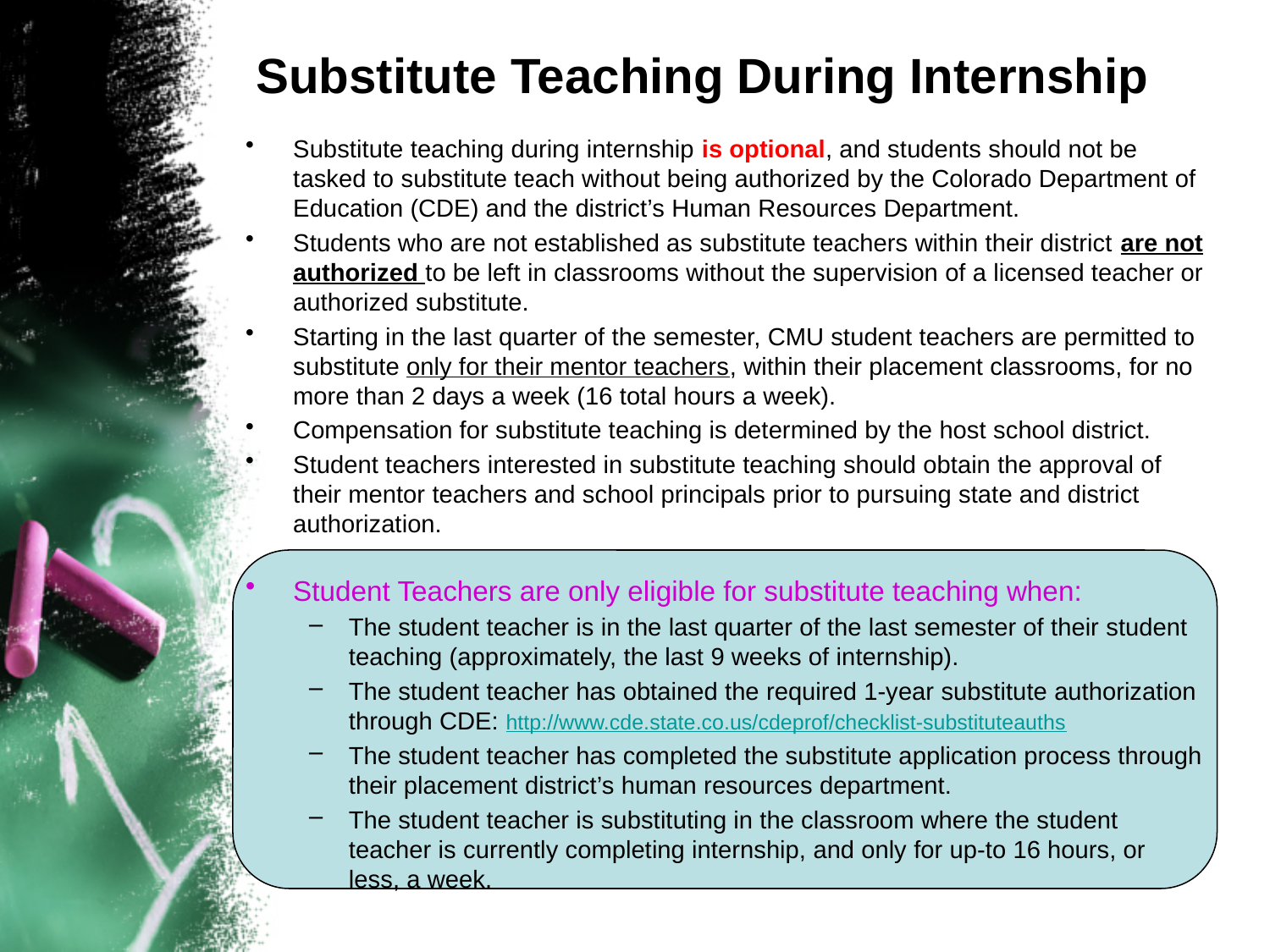

# Substitute Teaching During Internship
Substitute teaching during internship is optional, and students should not be tasked to substitute teach without being authorized by the Colorado Department of Education (CDE) and the district’s Human Resources Department.
Students who are not established as substitute teachers within their district are not authorized to be left in classrooms without the supervision of a licensed teacher or authorized substitute.
Starting in the last quarter of the semester, CMU student teachers are permitted to substitute only for their mentor teachers, within their placement classrooms, for no more than 2 days a week (16 total hours a week).
Compensation for substitute teaching is determined by the host school district.
Student teachers interested in substitute teaching should obtain the approval of their mentor teachers and school principals prior to pursuing state and district authorization.
Student Teachers are only eligible for substitute teaching when:
The student teacher is in the last quarter of the last semester of their student teaching (approximately, the last 9 weeks of internship).
The student teacher has obtained the required 1-year substitute authorization through CDE: http://www.cde.state.co.us/cdeprof/checklist-substituteauths
The student teacher has completed the substitute application process through their placement district’s human resources department.
The student teacher is substituting in the classroom where the student teacher is currently completing internship, and only for up-to 16 hours, or less, a week.